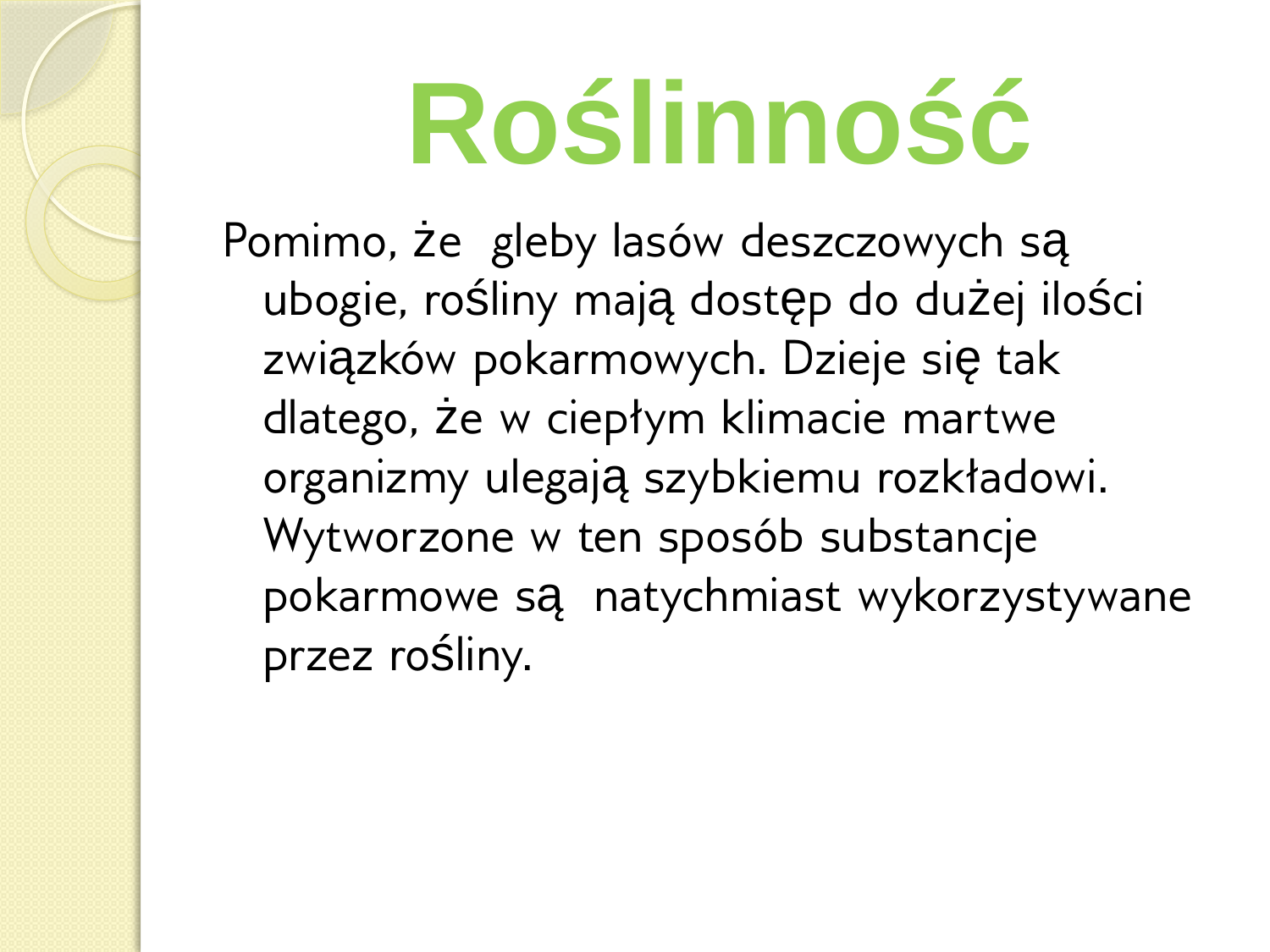

# Roślinność
Pomimo, że  gleby lasów deszczowych są  ubogie, rośliny mają dostęp do dużej ilości związków pokarmowych. Dzieje się tak dlatego, że w ciepłym klimacie martwe organizmy ulegają szybkiemu rozkładowi. Wytworzone w ten sposób substancje pokarmowe są  natychmiast wykorzystywane przez rośliny.